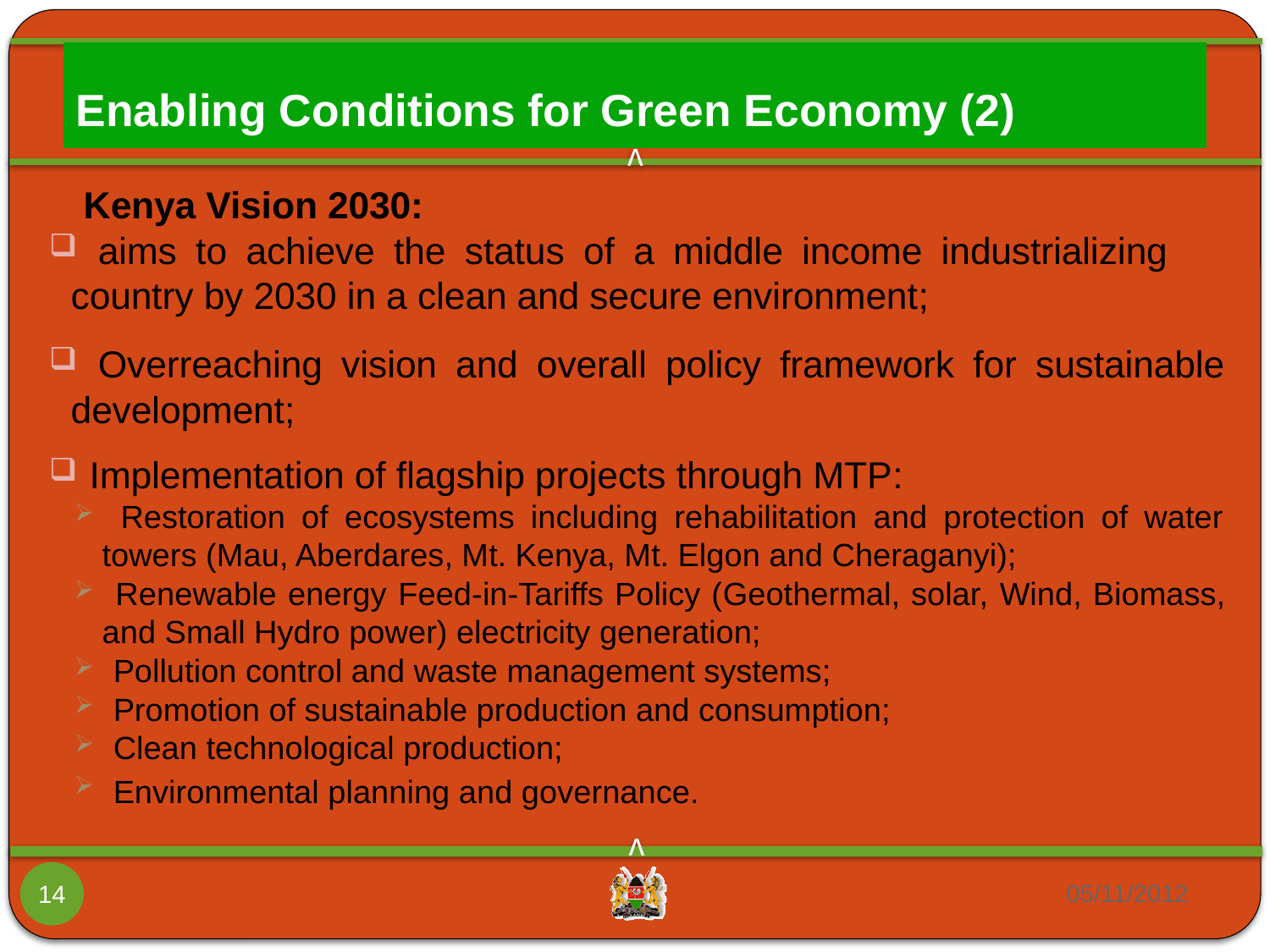

# Enabling Conditions for Green Economy (2)
 Kenya Vision 2030:
 aims to achieve the status of a middle income industrializing    country by 2030 in a clean and secure environment;

 Overreaching vision and overall policy framework for sustainable development;

 Implementation of flagship projects through MTP:
 Restoration of ecosystems including rehabilitation and protection of water towers (Mau, Aberdares, Mt. Kenya, Mt. Elgon and Cheraganyi);
 Renewable energy Feed-in-Tariffs Policy (Geothermal, solar, Wind, Biomass, and Small Hydro power) electricity generation;
 Pollution control and waste management systems;
 Promotion of sustainable production and consumption;
 Clean technological production;
 Environmental planning and governance.
05/11/2012
14